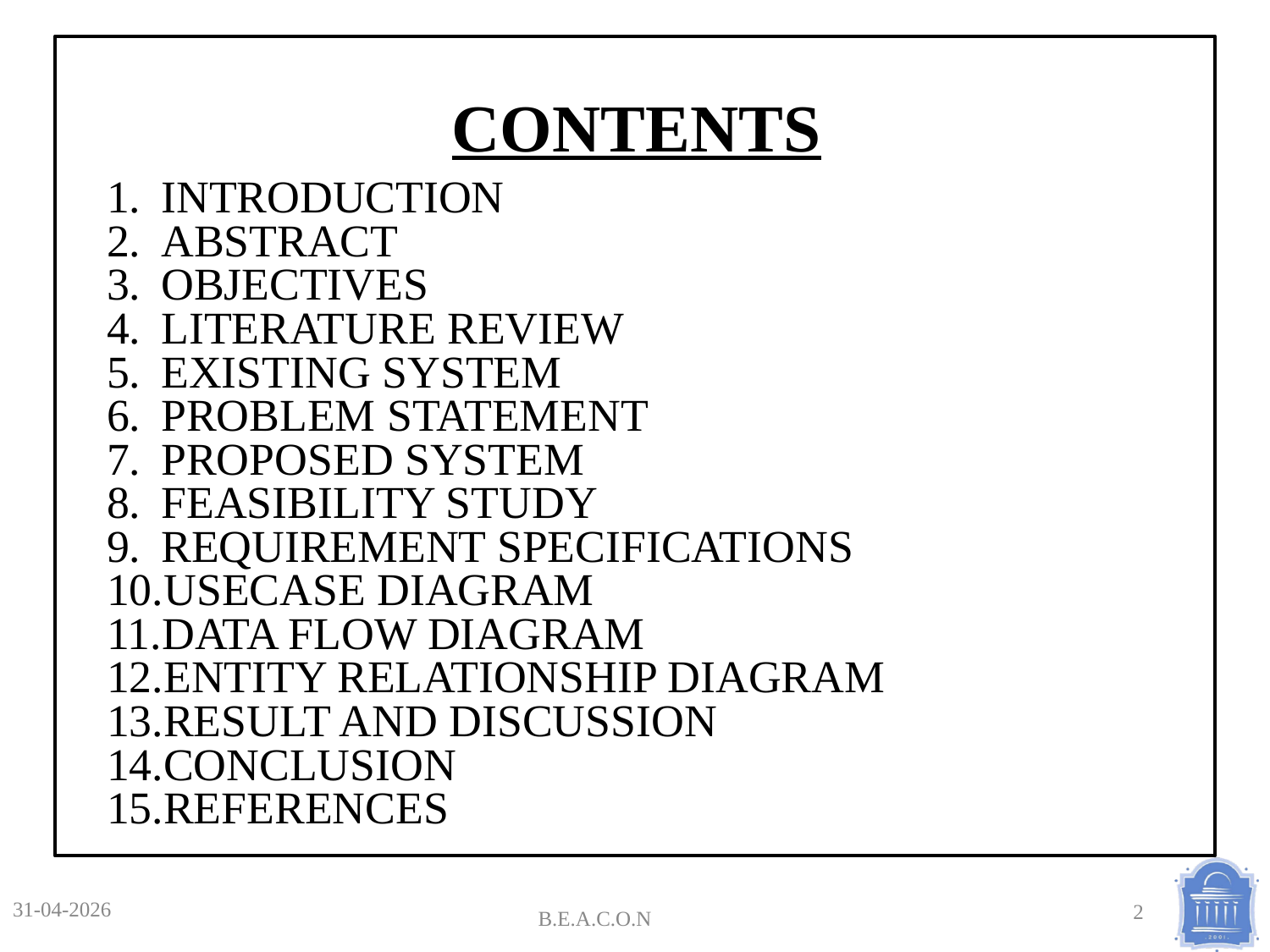

# CONTENTS
INTRODUCTION
ABSTRACT
OBJECTIVES
LITERATURE REVIEW
EXISTING SYSTEM
PROBLEM STATEMENT
PROPOSED SYSTEM
FEASIBILITY STUDY
REQUIREMENT SPECIFICATIONS
USECASE DIAGRAM
DATA FLOW DIAGRAM
ENTITY RELATIONSHIP DIAGRAM
RESULT AND DISCUSSION
CONCLUSION
REFERENCES
31-04-2026
B.E.A.C.O.N
2